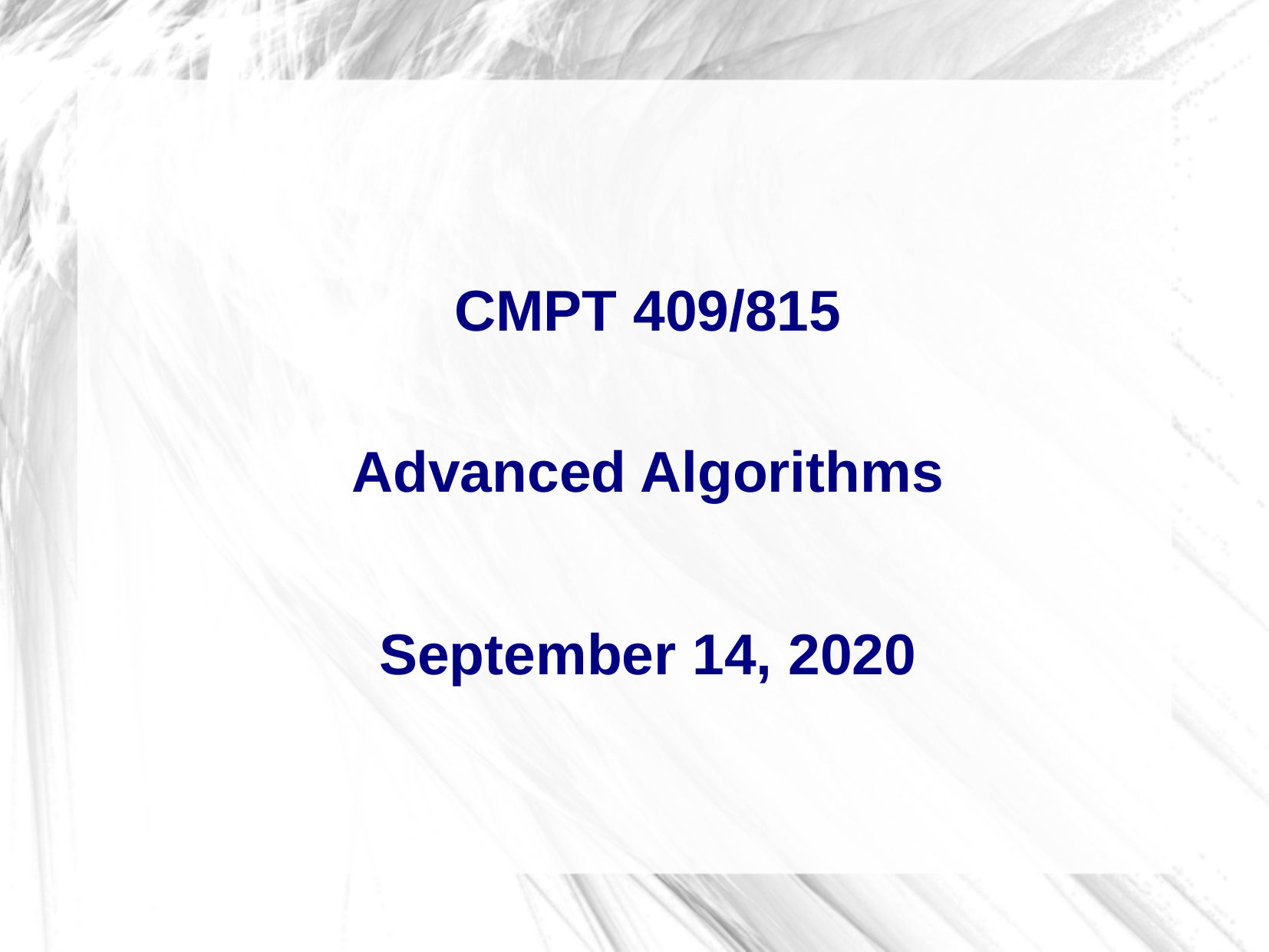

CMPT 409/815
Advanced Algorithms

September 14, 2020